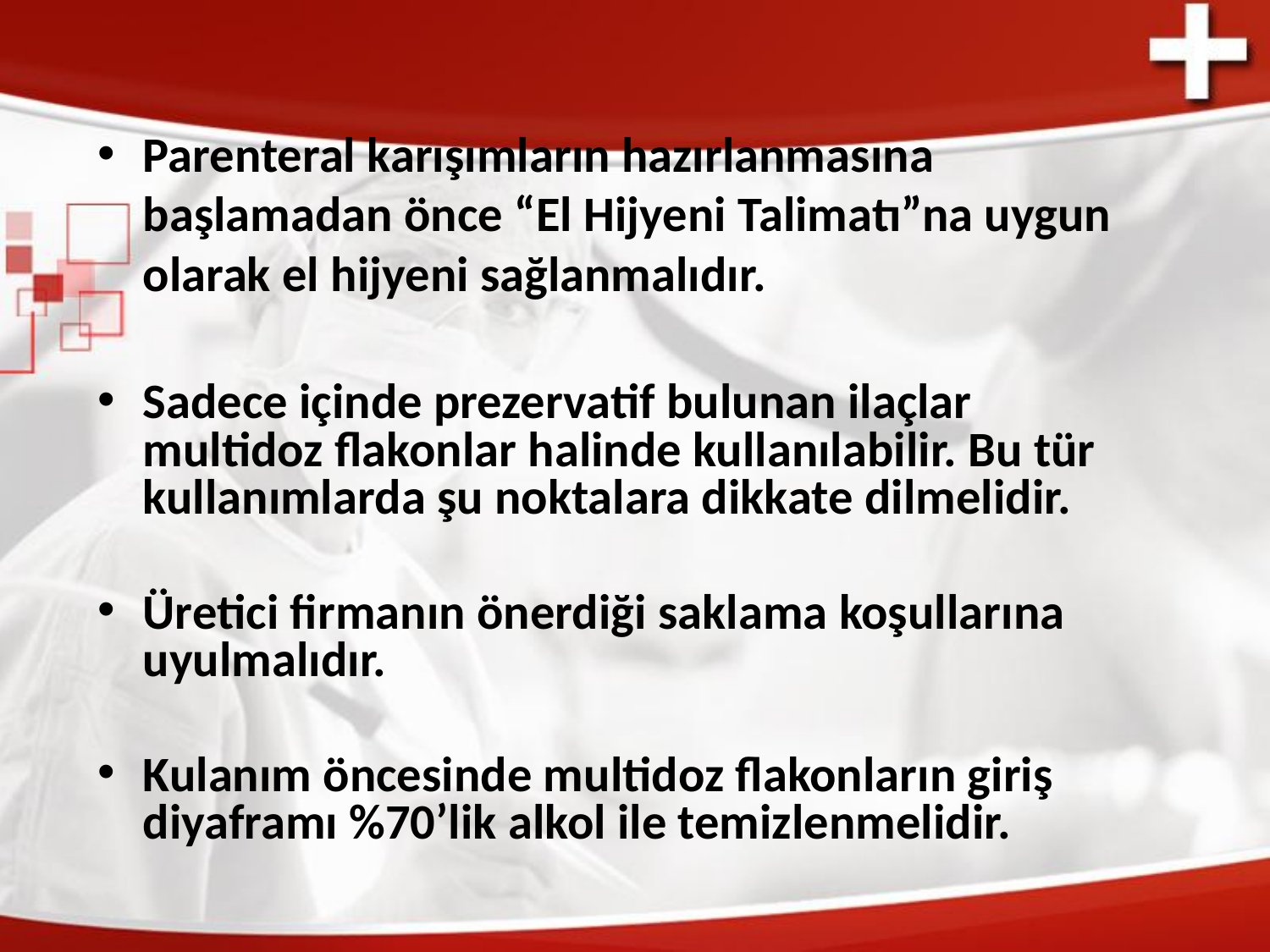

Parenteral karışımların hazırlanmasına başlamadan önce “El Hijyeni Talimatı”na uygun olarak el hijyeni sağlanmalıdır.

Sadece içinde prezervatif bulunan ilaçlar multidoz flakonlar halinde kullanılabilir. Bu tür kullanımlarda şu noktalara dikkate dilmelidir.

Üretici firmanın önerdiği saklama koşullarına uyulmalıdır.

Kulanım öncesinde multidoz flakonların giriş diyaframı %70’lik alkol ile temizlenmelidir.